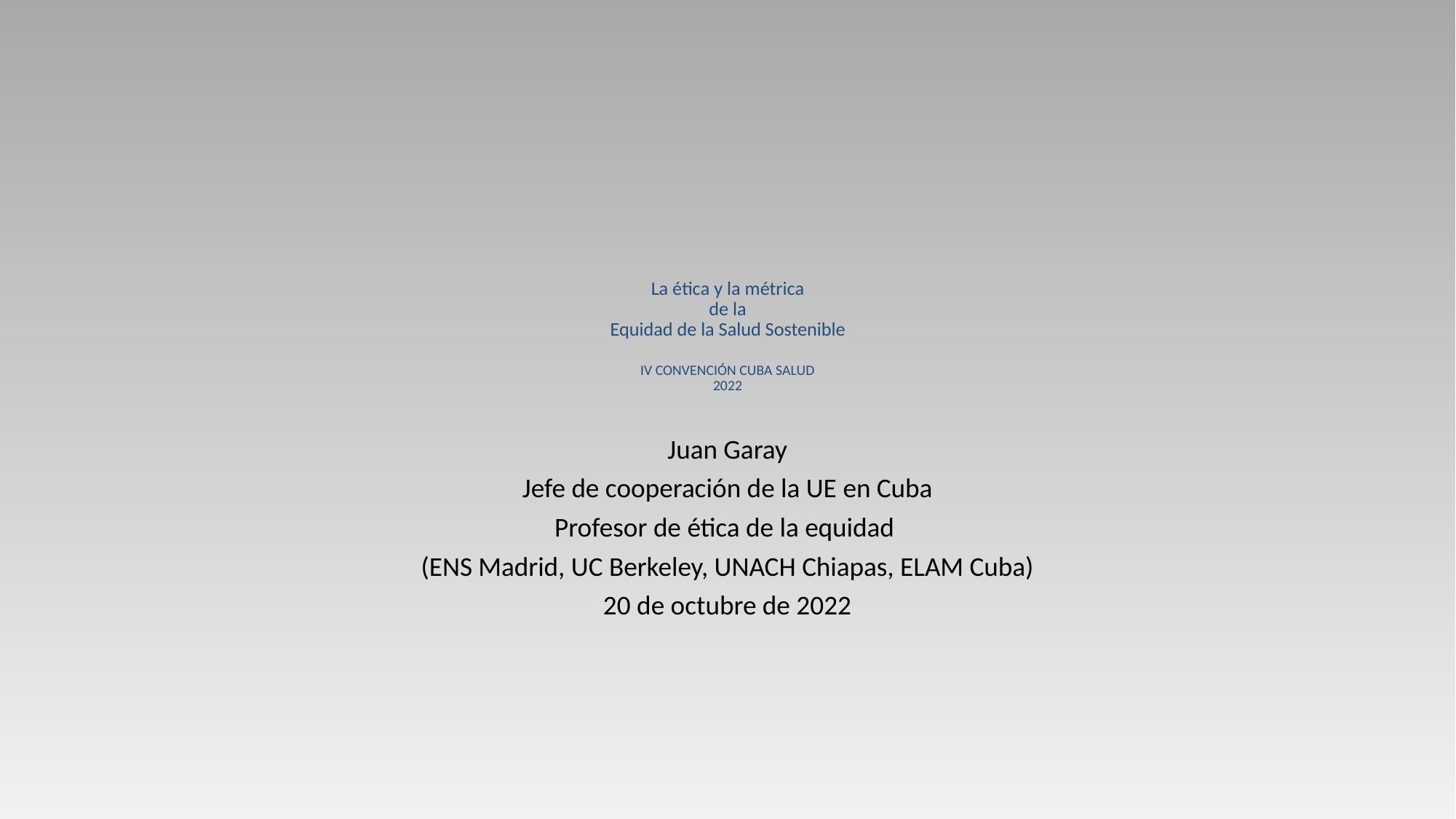

# La ética y la métrica de la Equidad de la Salud Sostenible IV CONVENCIÓN CUBA SALUD 2022
Juan Garay
Jefe de cooperación de la UE en Cuba
Profesor de ética de la equidad
(ENS Madrid, UC Berkeley, UNACH Chiapas, ELAM Cuba)
20 de octubre de 2022